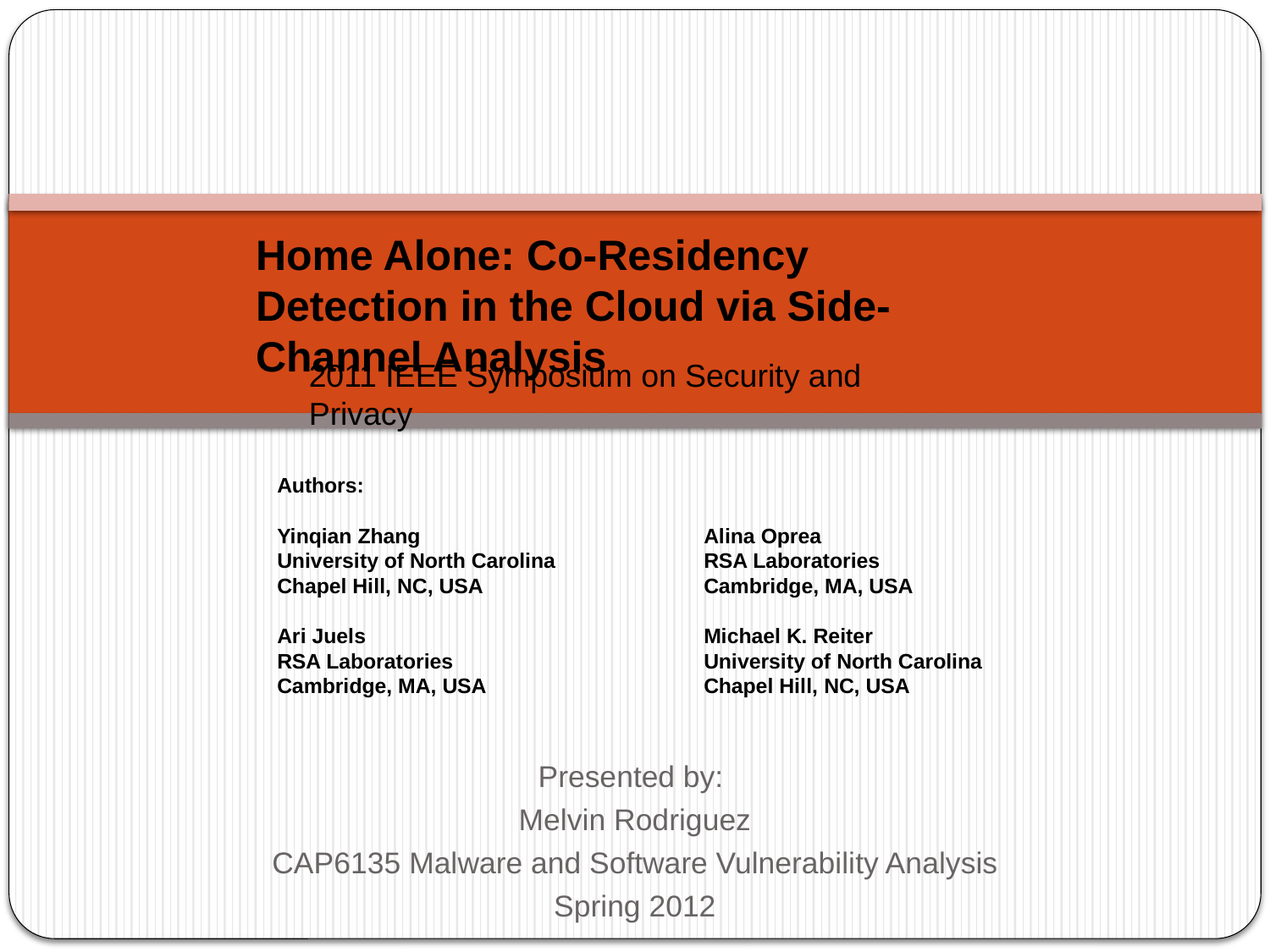

Home Alone: Co-Residency Detection in the Cloud via Side-Channel Analysis
2011 IEEE Symposium on Security and Privacy
# Authors: Yinqian Zhang University of North Carolina Chapel Hill, NC, USA Ari Juels RSA Laboratories Cambridge, MA, USA Alina Oprea RSA Laboratories Cambridge, MA, USA Michael K. Reiter University of North Carolina Chapel Hill, NC, USA
Presented by:
Melvin Rodriguez
CAP6135 Malware and Software Vulnerability Analysis
Spring 2012